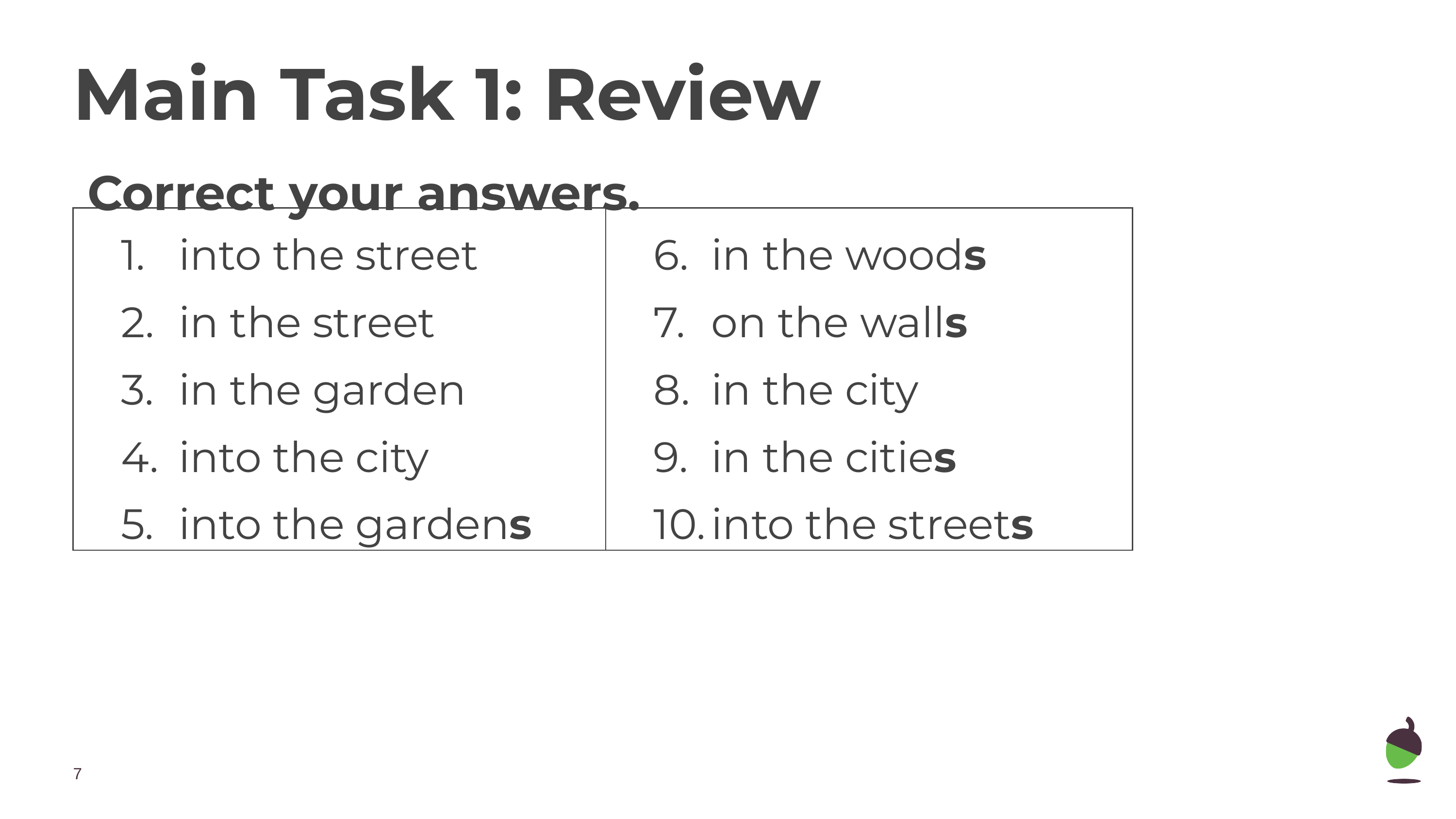

# Main Task 1: Review
Correct your answers.
| into the street in the street in the garden into the city into the gardens | in the woods on the walls in the city in the cities into the streets |
| --- | --- |
7